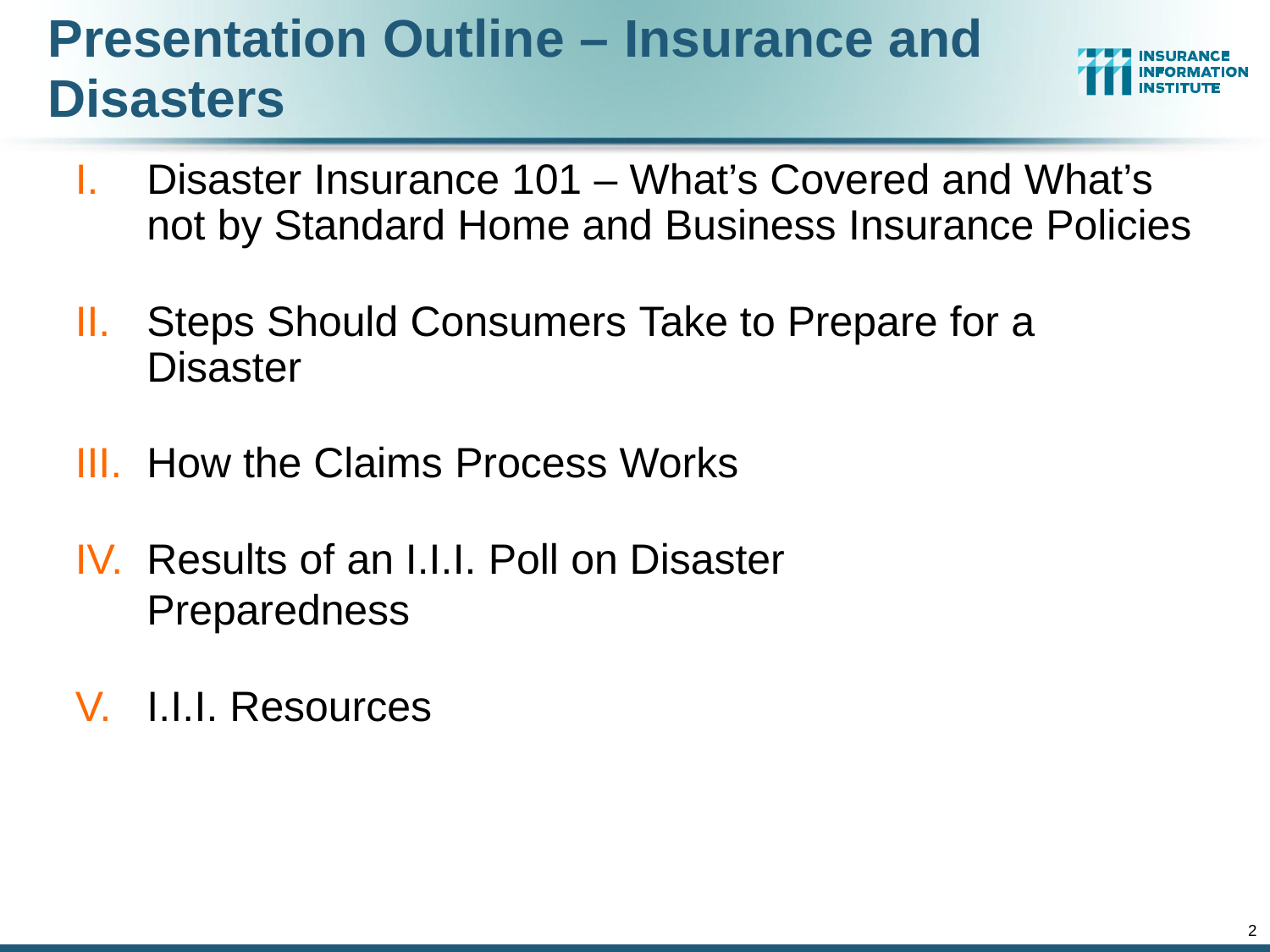

# Presentation Outline – Insurance and
Disasters
Disaster Insurance 101 – What’s Covered and What’s not by Standard Home and Business Insurance Policies

Steps Should Consumers Take to Prepare for a Disaster

How the Claims Process Works

Results of an I.I.I. Poll on Disaster Preparedness

I.I.I. Resources
2